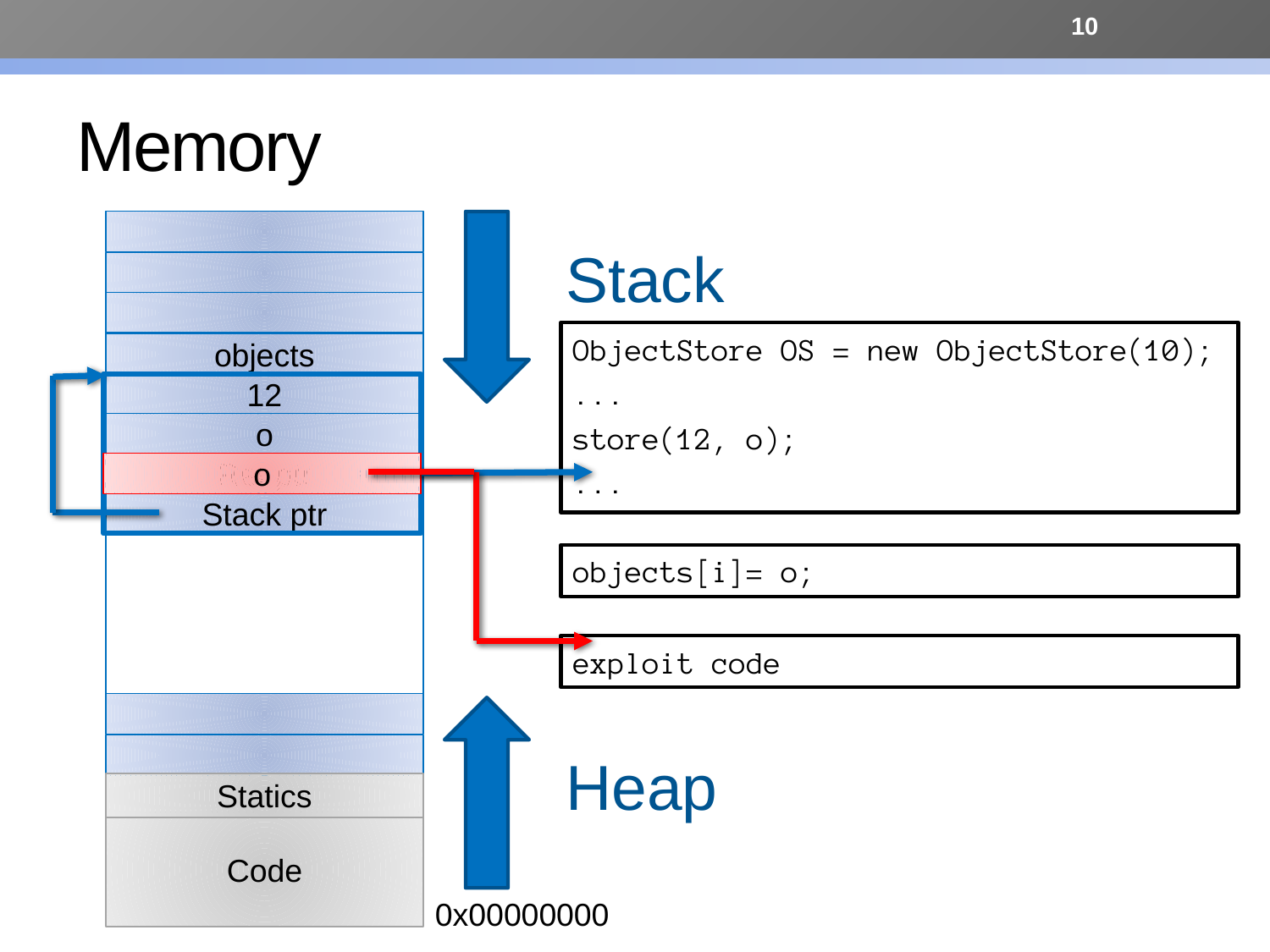

10
# Memory

Stack

ObjectStore OS = new ObjectStore(10);
...
store(12, o);
...

objects
12
o
Ret ptr
Stack ptr

o
objects[i]= o;
exploit code

Heap
Statics
Code
0x00000000